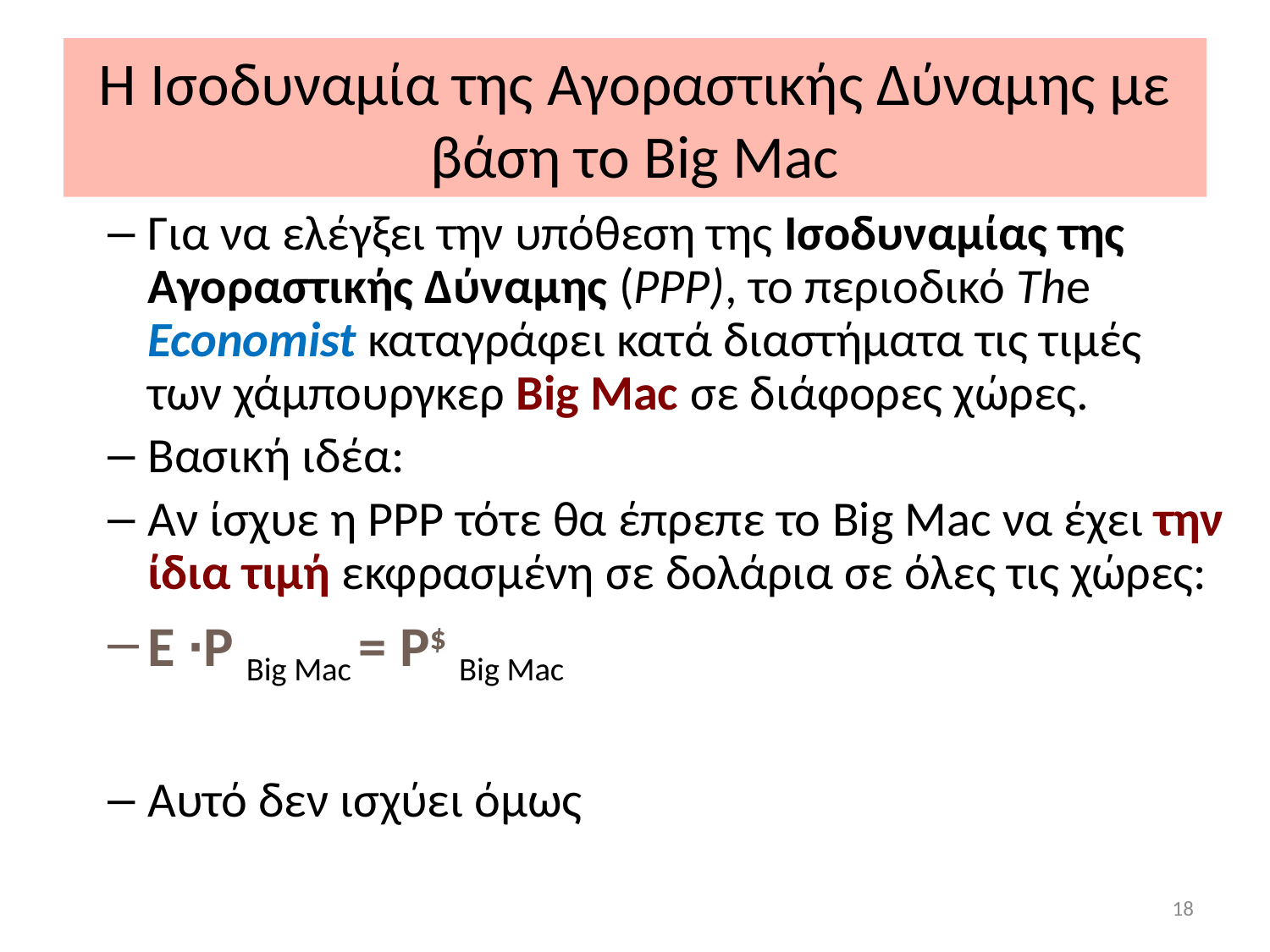

# Η Iσοδυναμία της Αγοραστικής Δύναμης με βάση το Big Mac
Για να ελέγξει την υπόθεση της Iσοδυναμίας της Αγοραστικής Δύναμης (PPP), το περιοδικό Τhe Economist καταγράφει κατά διαστήματα τις τιμές των χάμπουργκερ Big Mac σε διάφορες χώρες.
Βασική ιδέα:
Αν ίσχυε η PPP τότε θα έπρεπε το Big Mac να έχει την ίδια τιμή εκφρασμένη σε δολάρια σε όλες τις χώρες:
Ε ∙P Big Mac = P$ Big Mac

Αυτό δεν ισχύει όμως
18